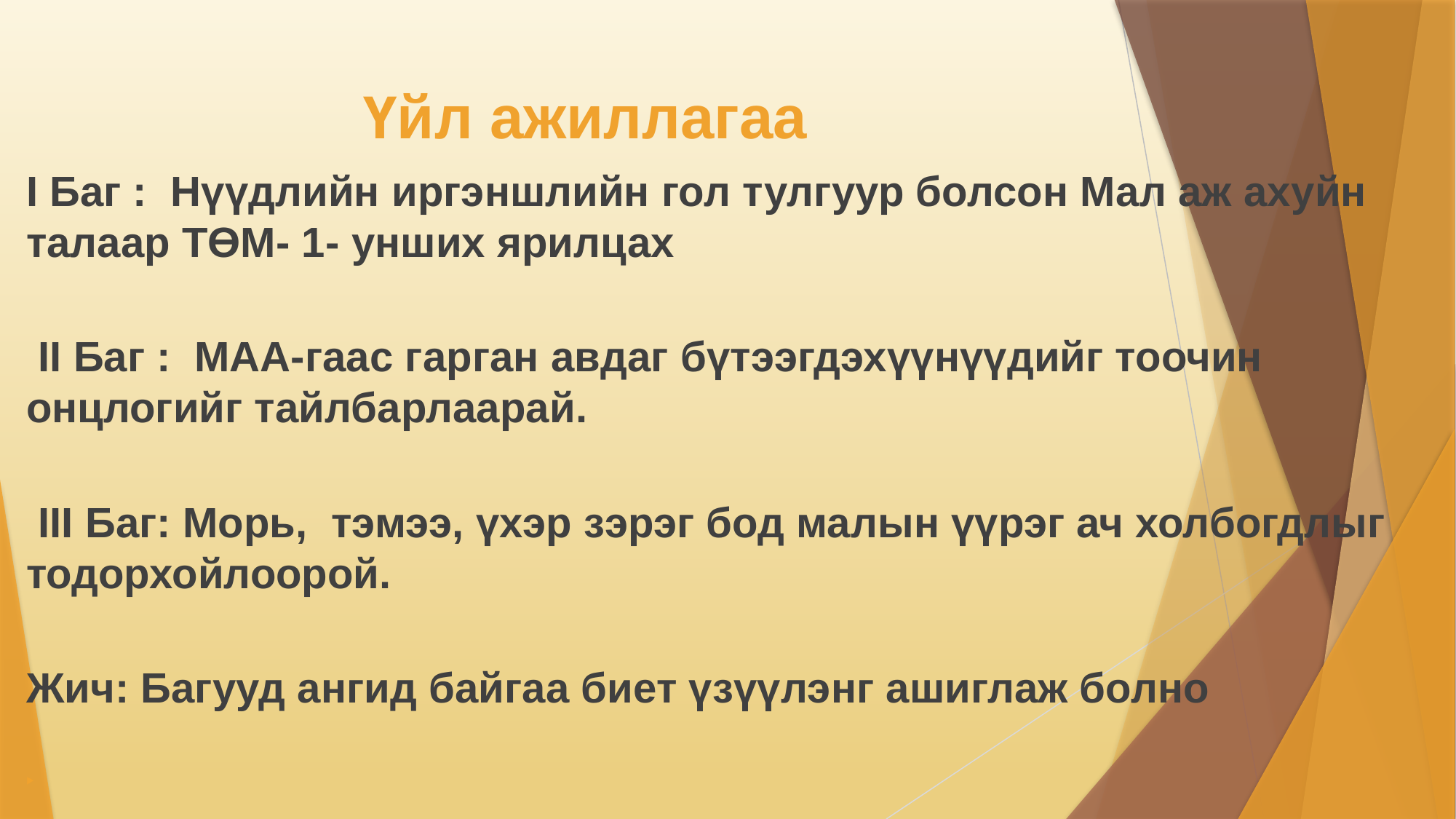

# Үйл ажиллагаа
I Баг :  Нүүдлийн иргэншлийн гол тулгуур болсон Мал аж ахуйн талаар ТӨМ- 1- унших ярилцах

 II Баг :  МАА-гаас гарган авдаг бүтээгдэхүүнүүдийг тоочин  онцлогийг тайлбарлаарай.

 III Баг: Морь,  тэмээ, үхэр зэрэг бод малын үүрэг ач холбогдлыг тодорхойлоорой.

Жич: Багууд ангид байгаа биет үзүүлэнг ашиглаж болно